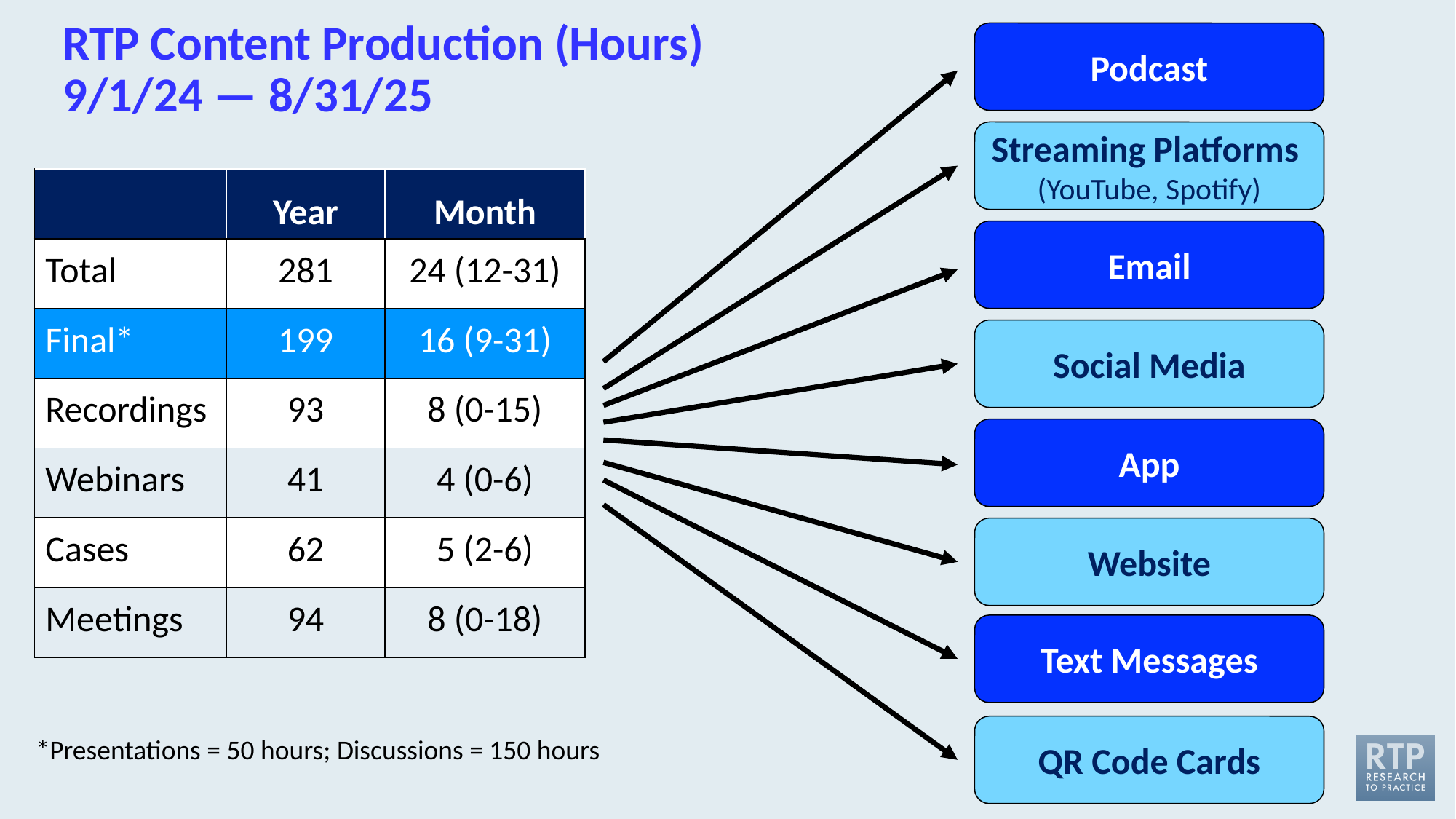

# RTP Content Production (Hours) 9/1/24 — 8/31/25

Podcast

Streaming Platforms
(YouTube, Spotify)
|  | Year | Month |
| --- | --- | --- |
| Total | 281 | 24 (12-31) |
| Final\* | 199 | 16 (9-31) |
| Recordings | 93 | 8 (0-15) |
| Webinars | 41 | 4 (0-6) |
| Cases | 62 | 5 (2-6) |
| Meetings | 94 | 8 (0-18) |

Email

Social Media

App

Website

Text Messages

QR Code Cards
*Presentations = 50 hours; Discussions = 150 hours